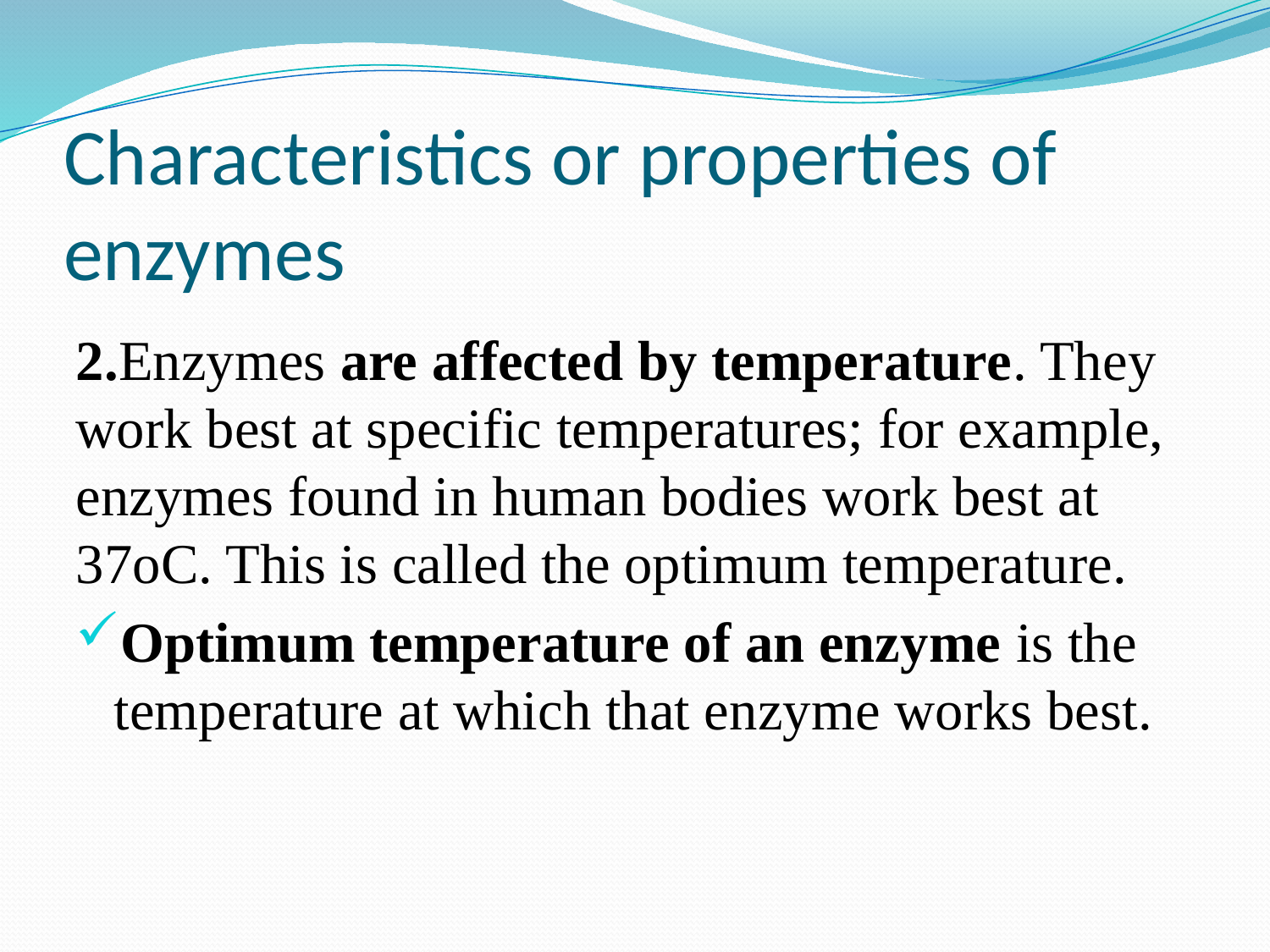

# Characteristics or properties of enzymes
2.Enzymes are affected by temperature. They work best at specific temperatures; for example, enzymes found in human bodies work best at 37oC. This is called the optimum temperature.
Optimum temperature of an enzyme is the temperature at which that enzyme works best.